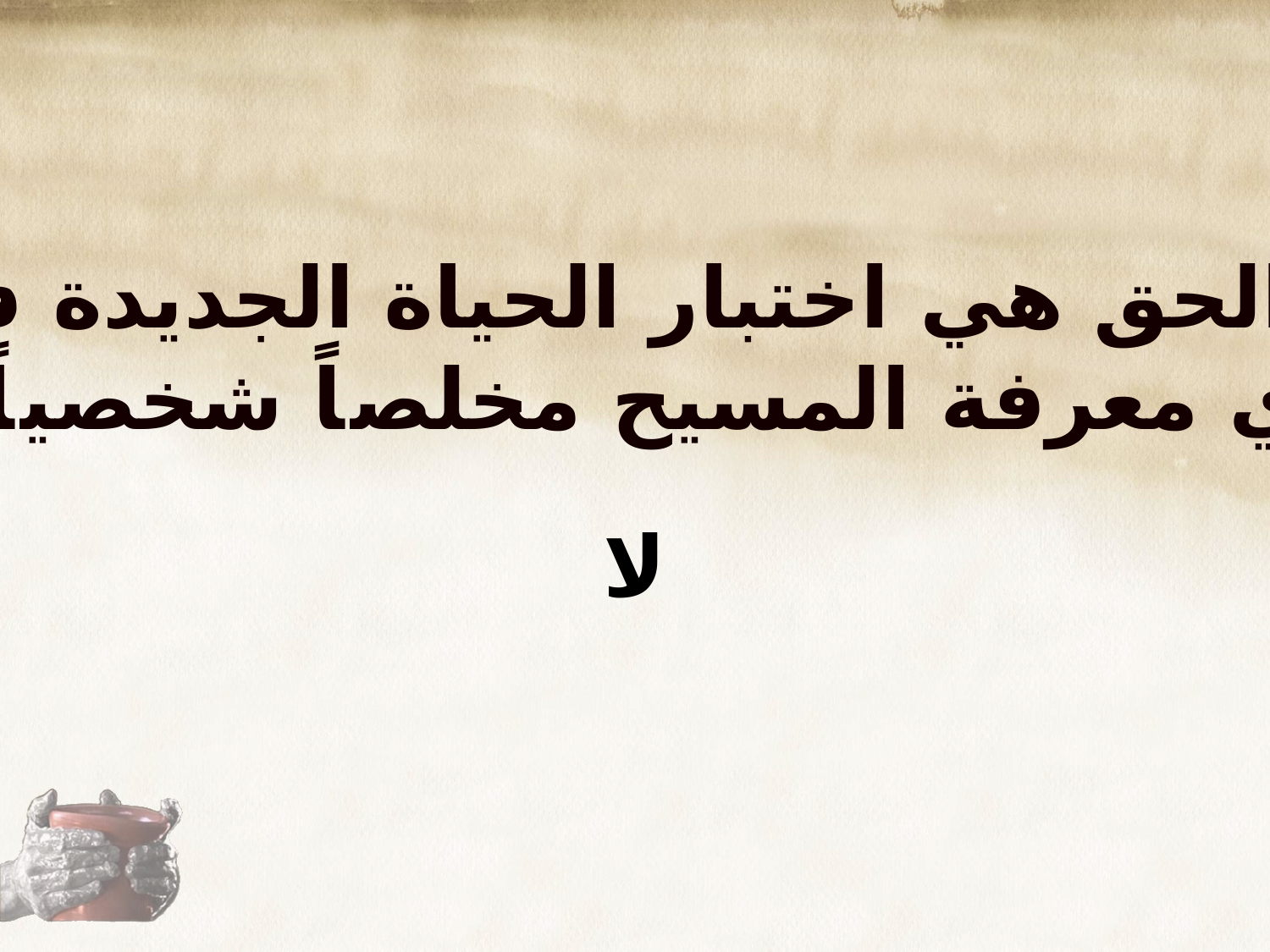

هل معرفة الحق هي اختبار الحياة الجديدة في المسيح
أي معرفة المسيح مخلصاً شخصياً؟
لا